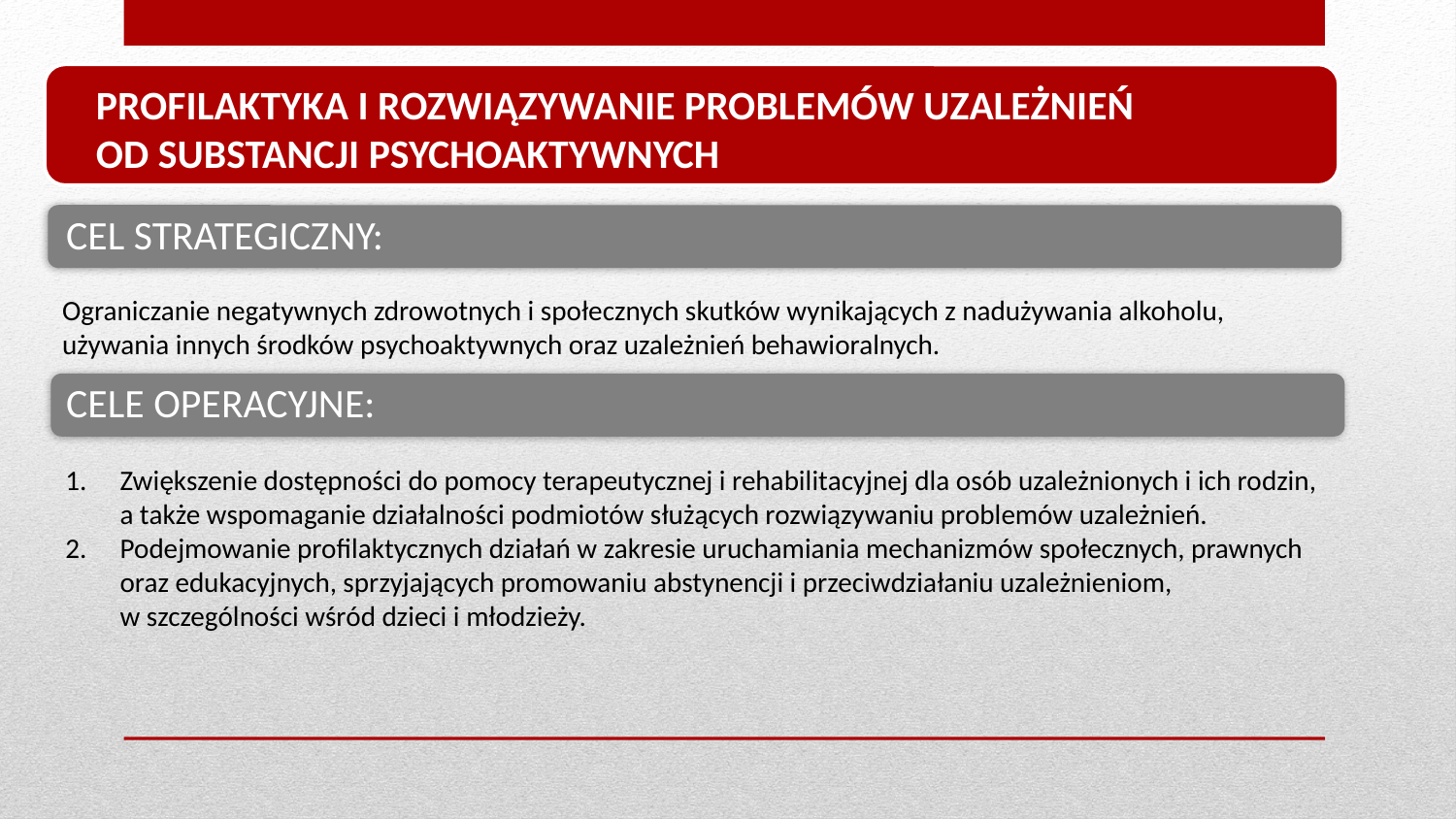

PROFILAKTYKA I ROZWIĄZYWANIE PROBLEMÓW UZALEŻNIEŃ
OD SUBSTANCJI PSYCHOAKTYWNYCH
CEL STRATEGICZNY:
Ograniczanie negatywnych zdrowotnych i społecznych skutków wynikających z nadużywania alkoholu, używania innych środków psychoaktywnych oraz uzależnień behawioralnych.

CELE OPERACYJNE:
Zwiększenie dostępności do pomocy terapeutycznej i rehabilitacyjnej dla osób uzależnionych i ich rodzin,
a także wspomaganie działalności podmiotów służących rozwiązywaniu problemów uzależnień.
Podejmowanie profilaktycznych działań w zakresie uruchamiania mechanizmów społecznych, prawnych oraz edukacyjnych, sprzyjających promowaniu abstynencji i przeciwdziałaniu uzależnieniom,
w szczególności wśród dzieci i młodzieży.